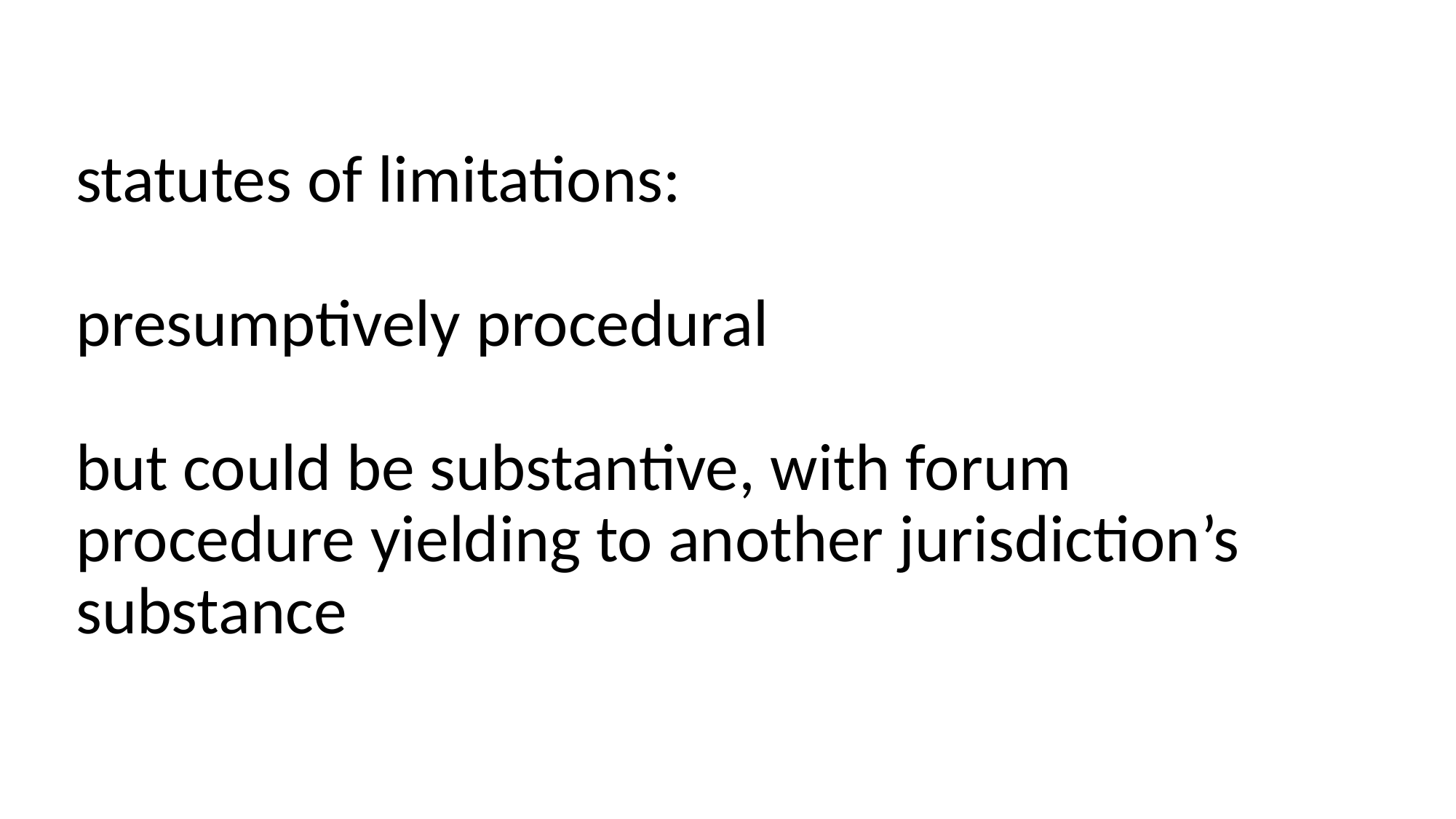

# statutes of limitations: presumptively procedural but could be substantive, with forum procedure yielding to another jurisdiction’s substance